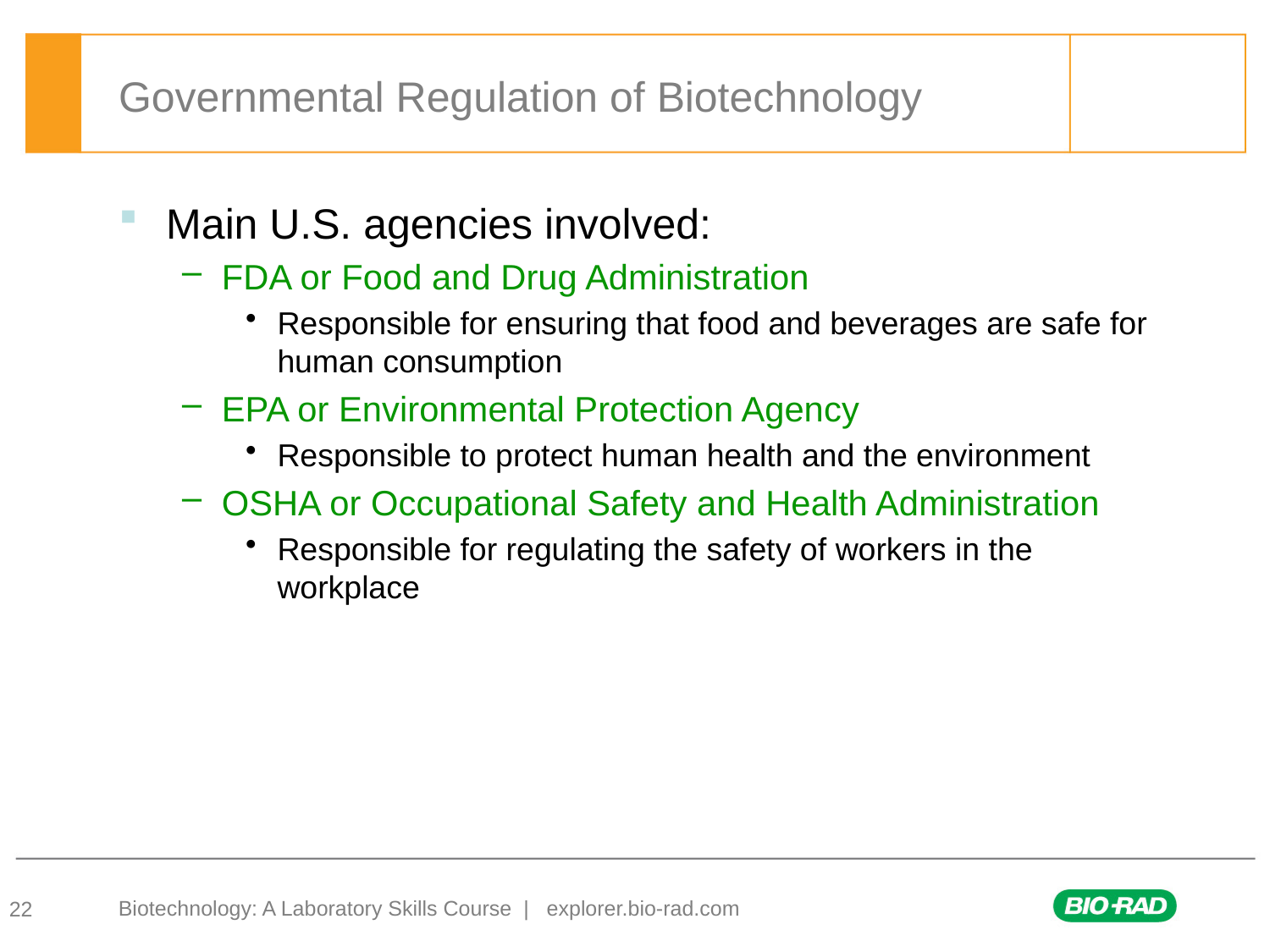

# Governmental Regulation of Biotechnology
Main U.S. agencies involved:
FDA or Food and Drug Administration
Responsible for ensuring that food and beverages are safe for human consumption
EPA or Environmental Protection Agency
Responsible to protect human health and the environment
OSHA or Occupational Safety and Health Administration
Responsible for regulating the safety of workers in the workplace